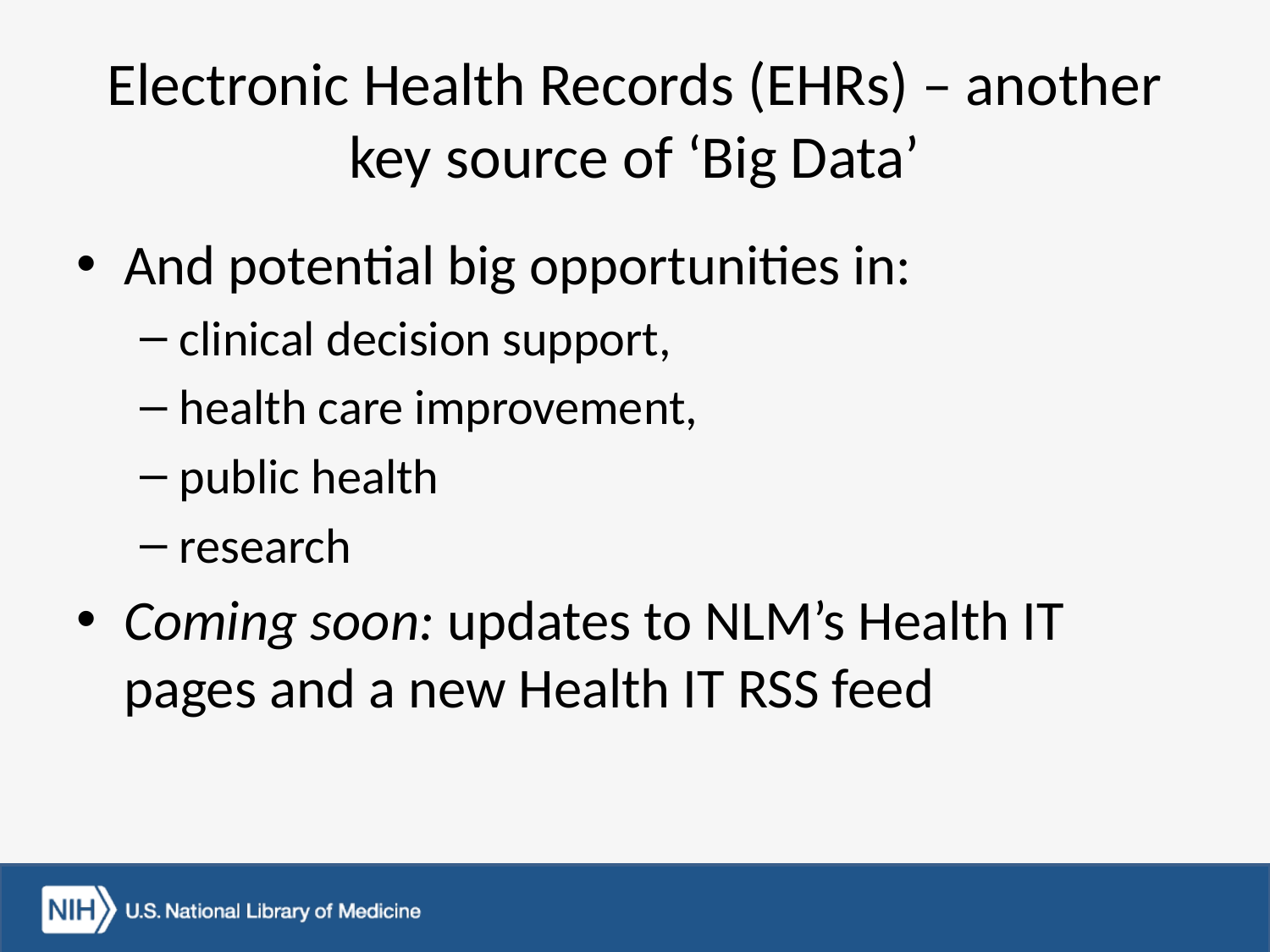

# Electronic Health Records (EHRs) – another key source of ‘Big Data’
And potential big opportunities in:
clinical decision support,
health care improvement,
public health
research
Coming soon: updates to NLM’s Health IT pages and a new Health IT RSS feed